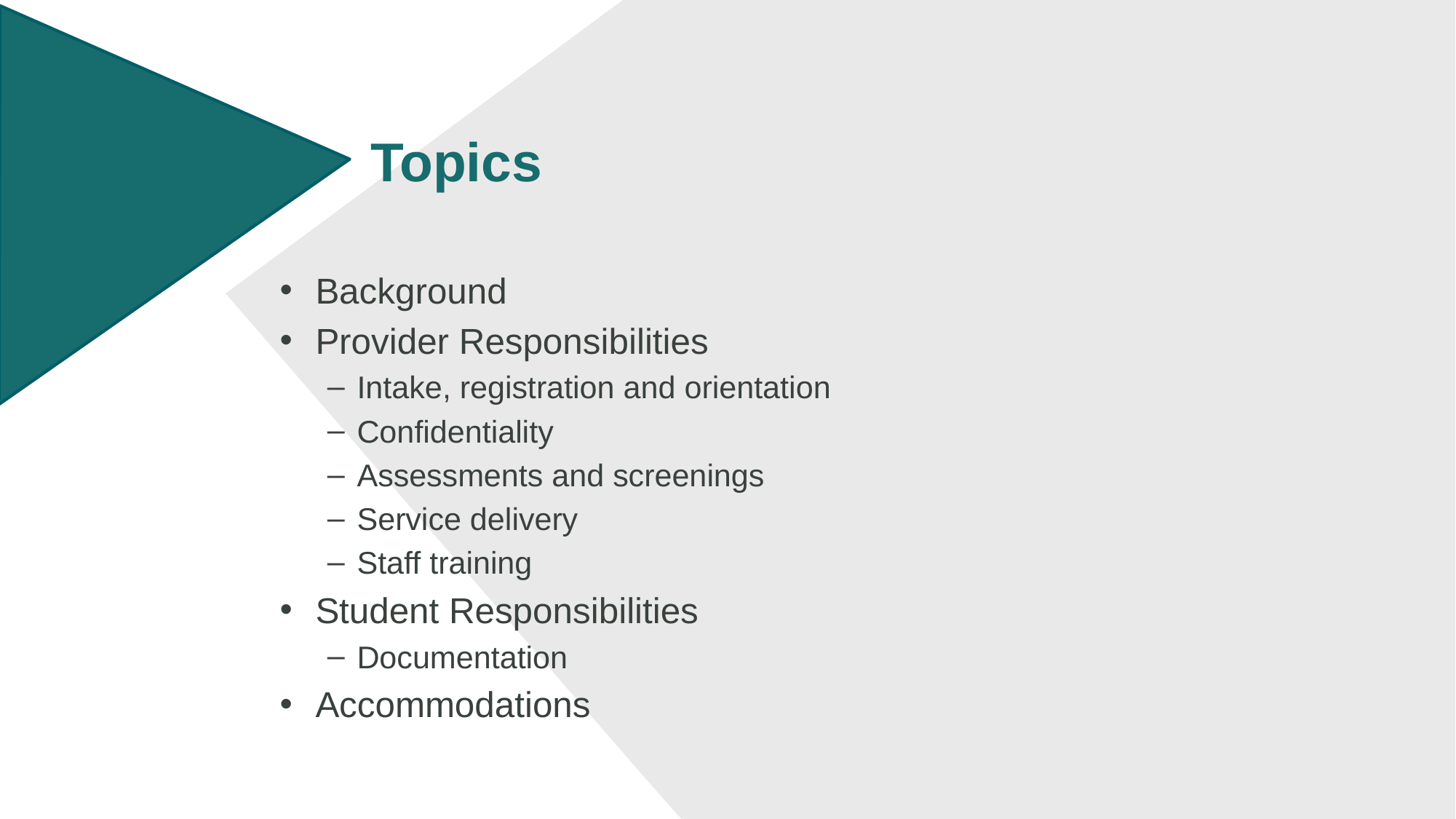

# Topics
Background
Provider Responsibilities
Intake, registration and orientation
Confidentiality
Assessments and screenings
Service delivery
Staff training
Student Responsibilities
Documentation
Accommodations